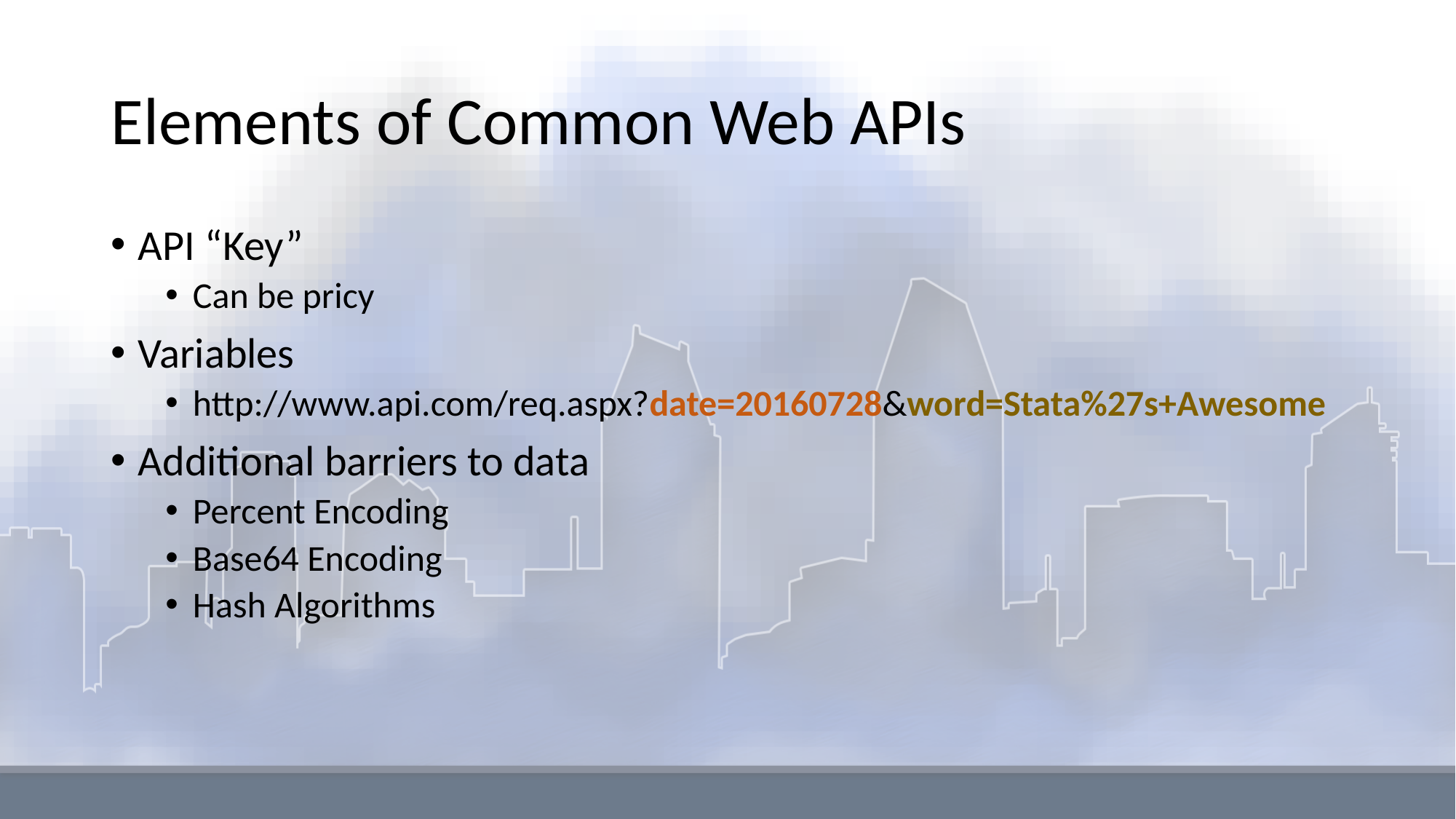

# Elements of Common Web APIs
API “Key”
Can be pricy
Variables
http://www.api.com/req.aspx?date=20160728&word=Stata%27s+Awesome
Additional barriers to data
Percent Encoding
Base64 Encoding
Hash Algorithms